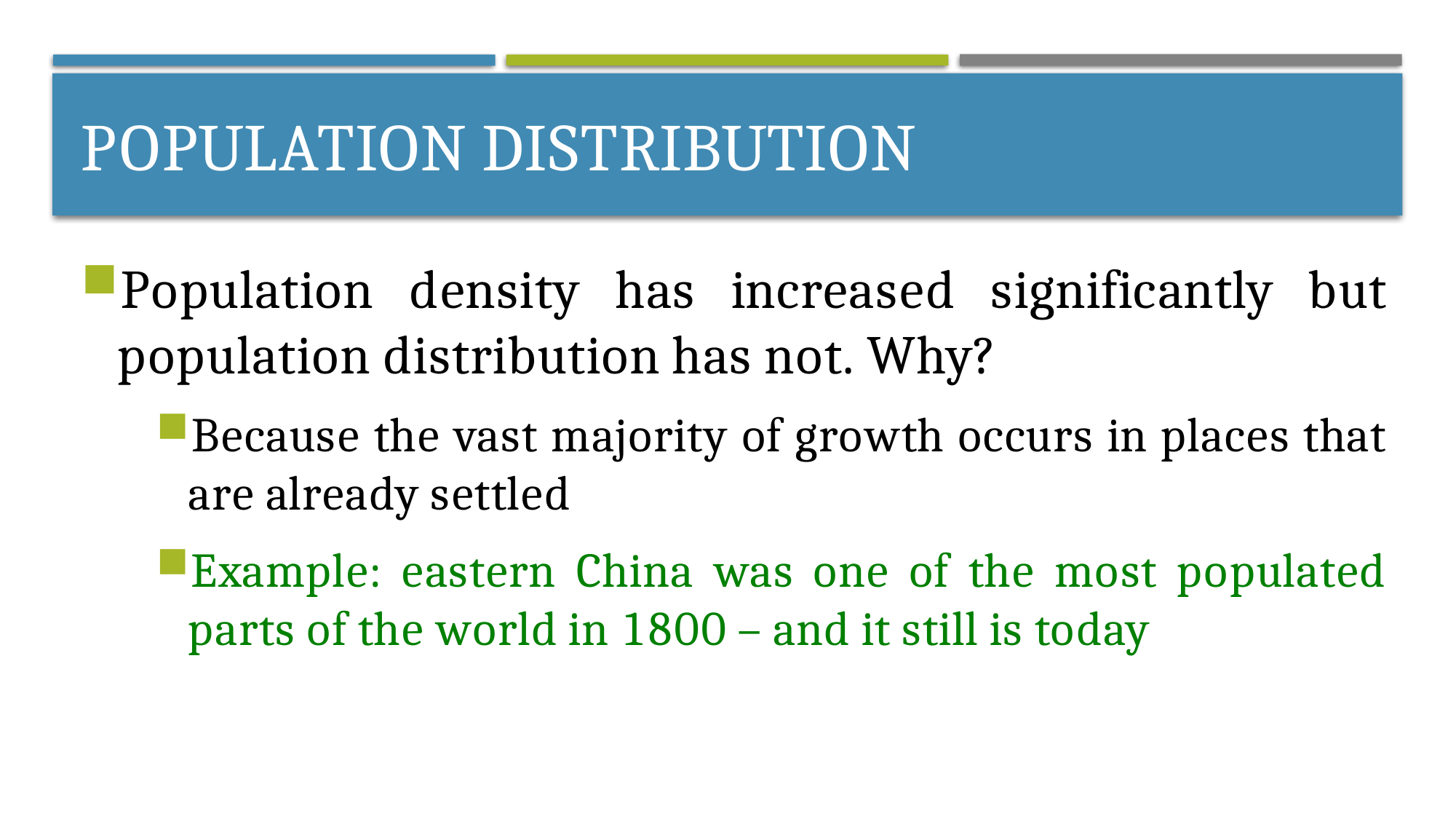

# Population distribution
Population density has increased significantly but population distribution has not. Why?
Because the vast majority of growth occurs in places that are already settled
Example: eastern China was one of the most populated parts of the world in 1800 – and it still is today